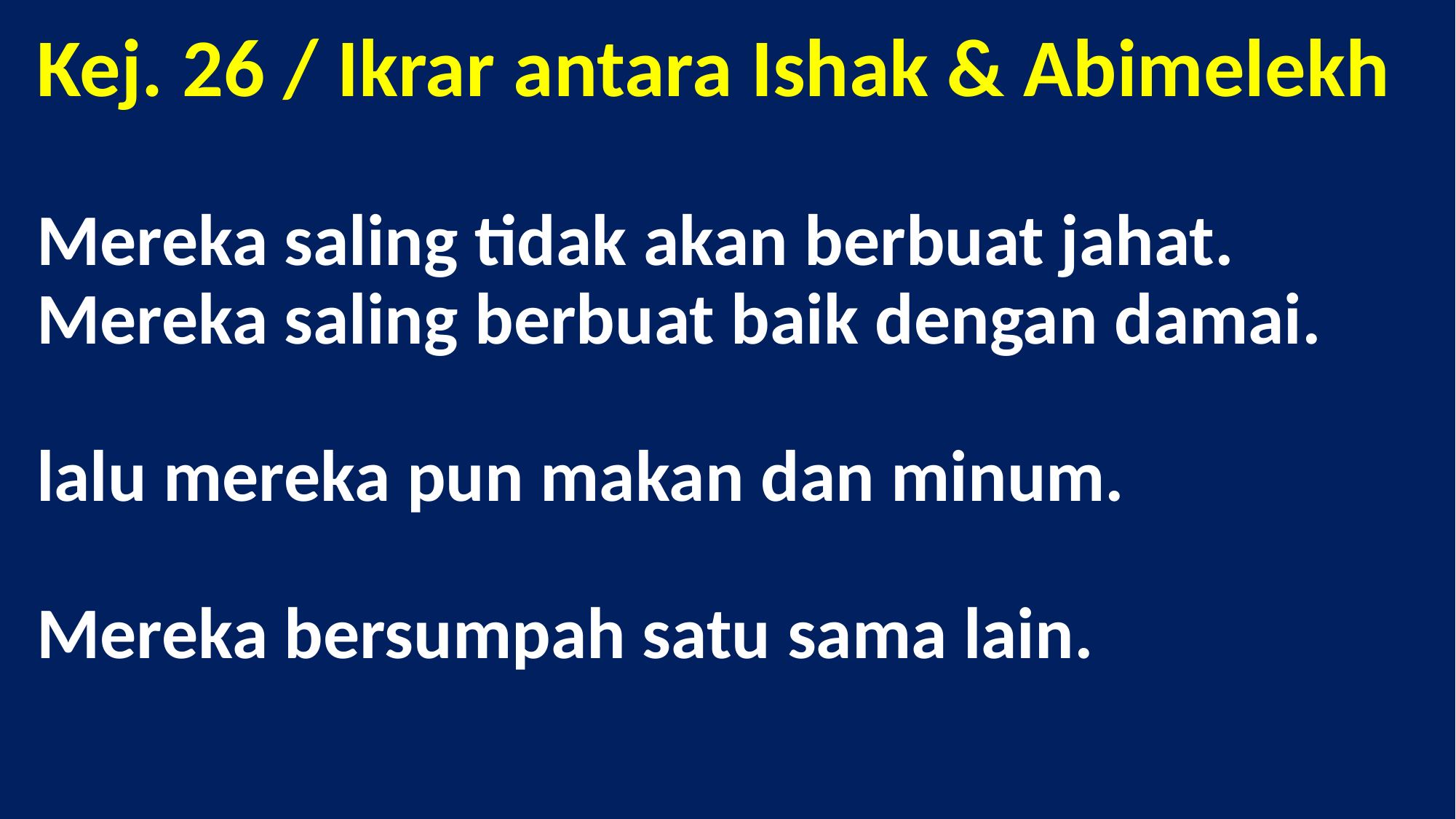

# Kej. 26 / Ikrar antara Ishak & Abimelekh Mereka saling tidak akan berbuat jahat. Mereka saling berbuat baik dengan damai. lalu mereka pun makan dan minum. Mereka bersumpah satu sama lain.